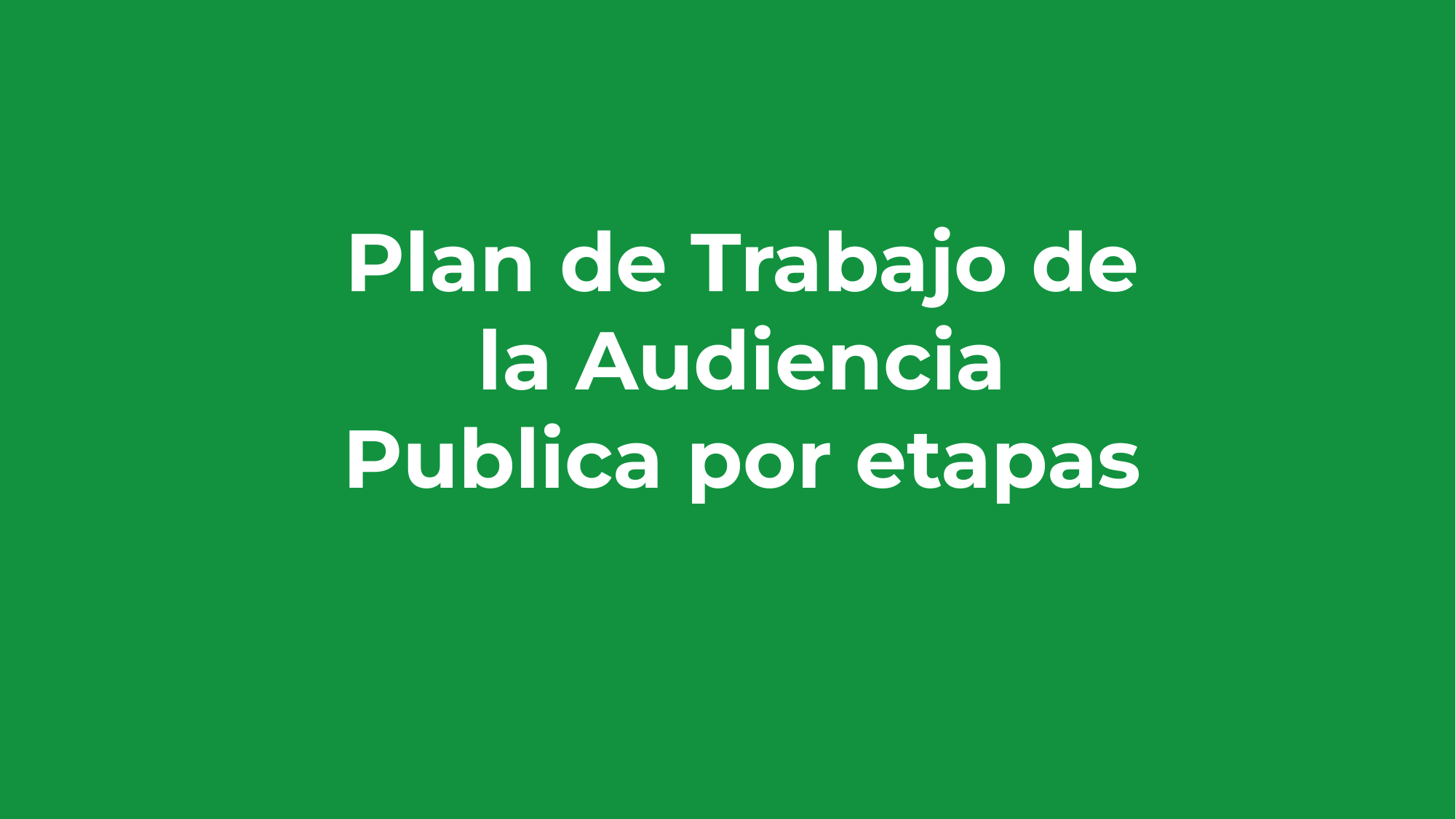

Plan de Trabajo de la Audiencia Publica por etapas